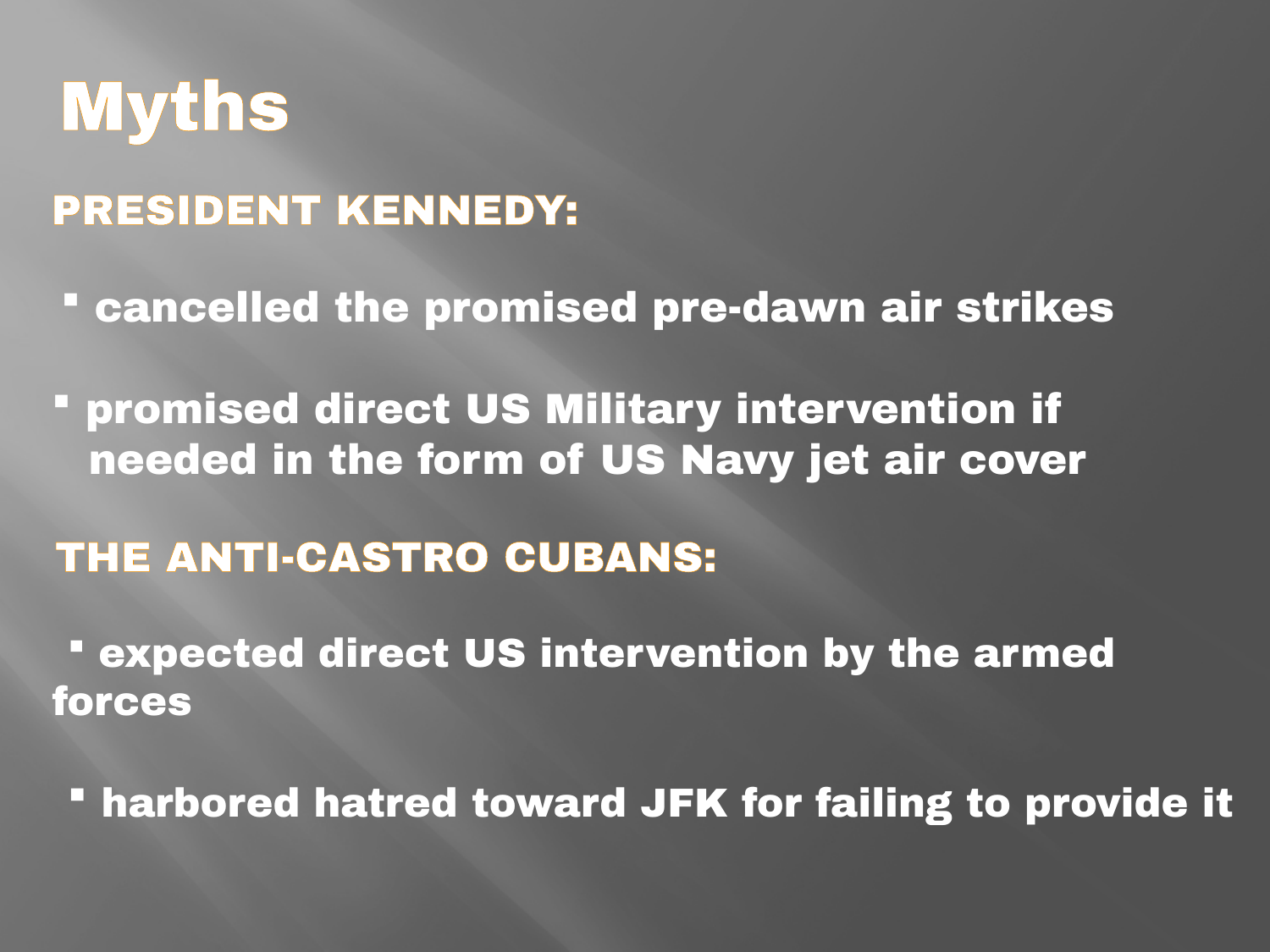

Myths

   PRESIDENT KENNEDY:

 cancelled the promised pre-dawn air strikes

 promised direct US Military intervention if
  needed in the form of US Navy jet air cover

   THE ANTI-CASTRO CUBANS:

 expected direct US intervention by the armed forces

 harbored hatred toward JFK for failing to provide it